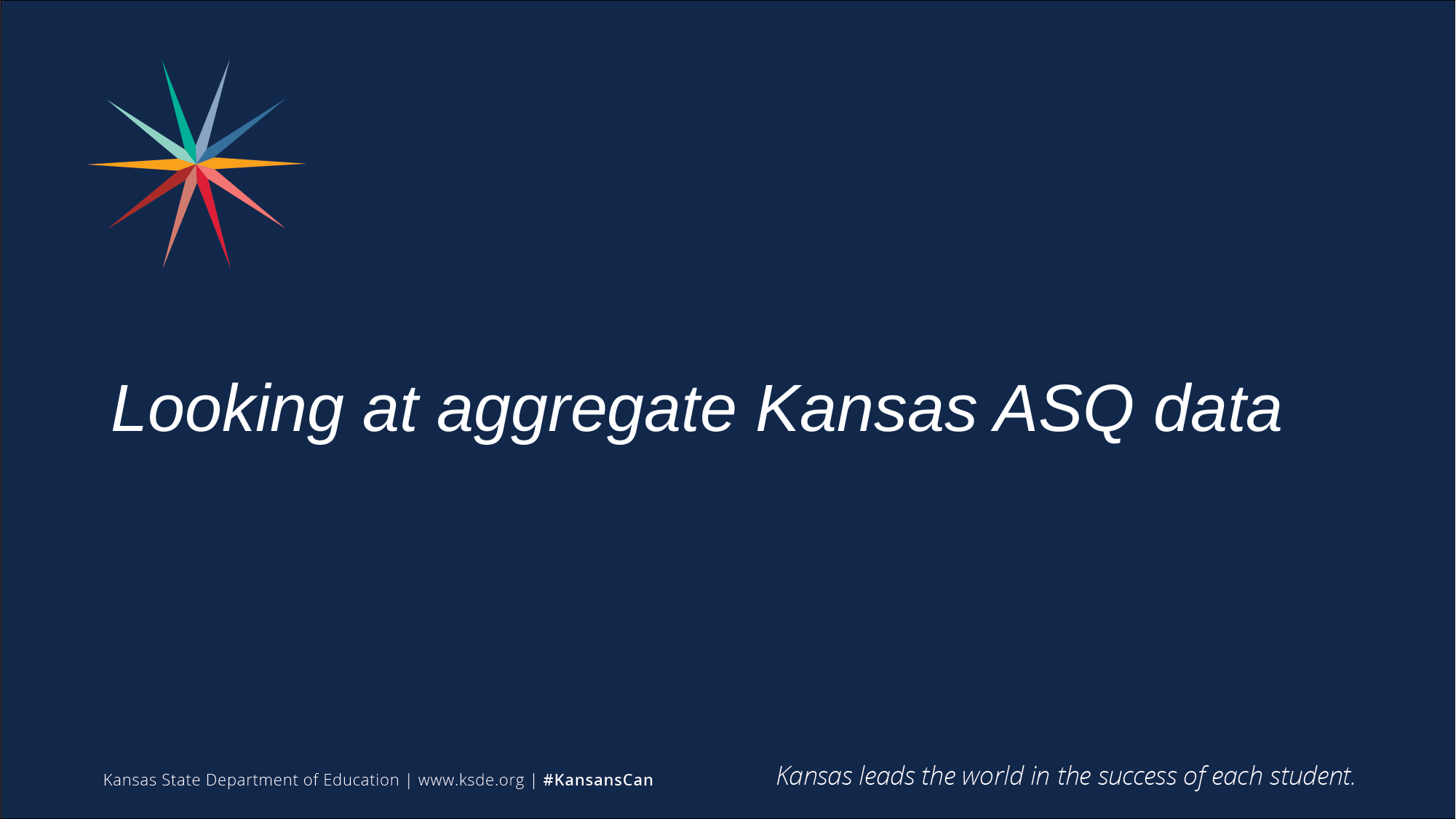

# Looking at aggregate Kansas ASQ data